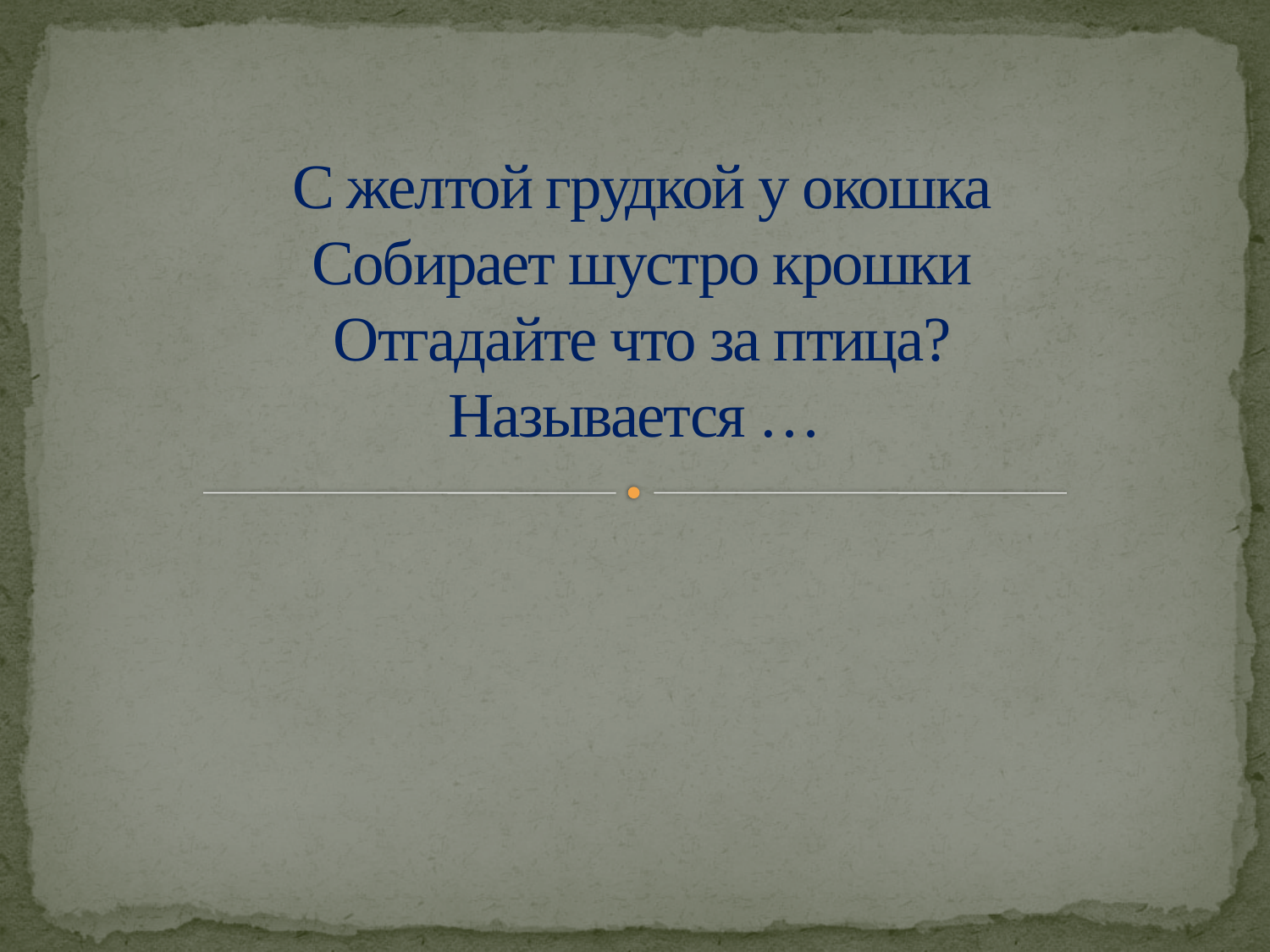

# С желтой грудкой у окошка Собирает шустро крошки Отгадайте что за птица? Называется …